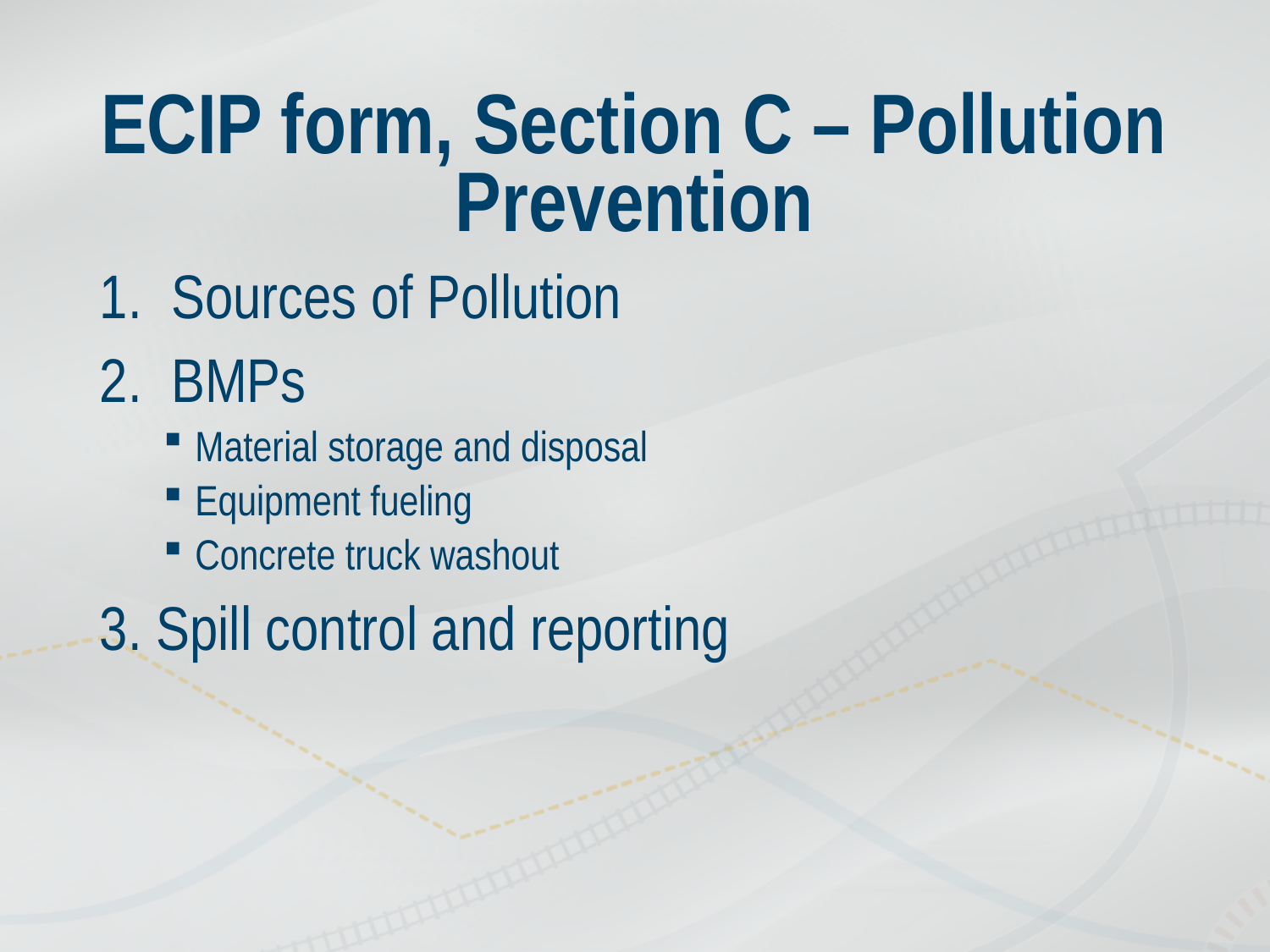

# ECIP form, Section C – Pollution Prevention
Sources of Pollution
BMPs
Material storage and disposal
Equipment fueling
Concrete truck washout
3. Spill control and reporting